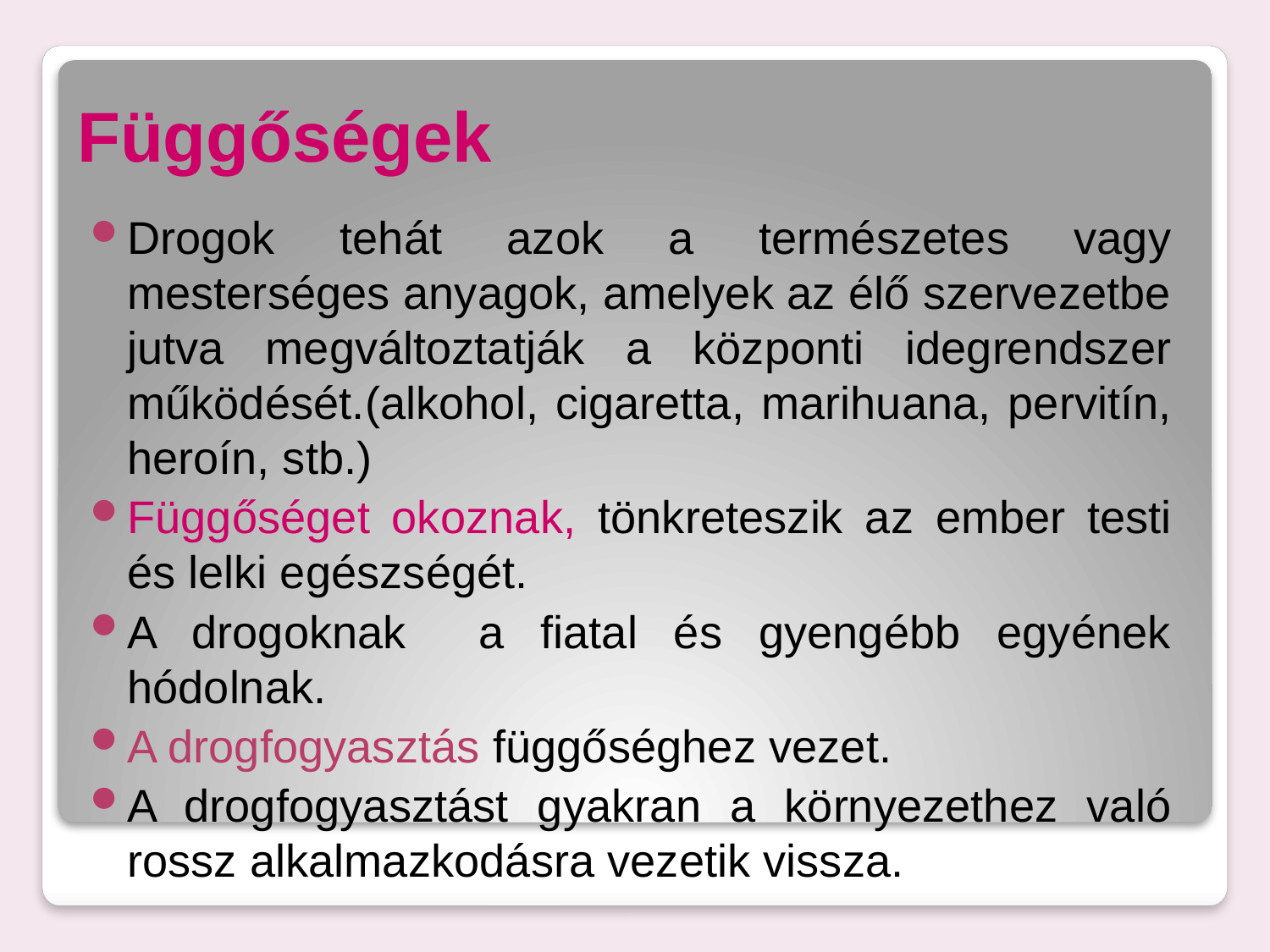

# Függőségek
Drogok tehát azok a természetes vagy mesterséges anyagok, amelyek az élő szervezetbe jutva megváltoztatják a központi idegrendszer működését.(alkohol, cigaretta, marihuana, pervitín, heroín, stb.)
Függőséget okoznak, tönkreteszik az ember testi és lelki egészségét.
A drogoknak  a fiatal és gyengébb egyének hódolnak.
A drogfogyasztás függőséghez vezet.
A drogfogyasztást gyakran a környezethez való rossz alkalmazkodásra vezetik vissza.